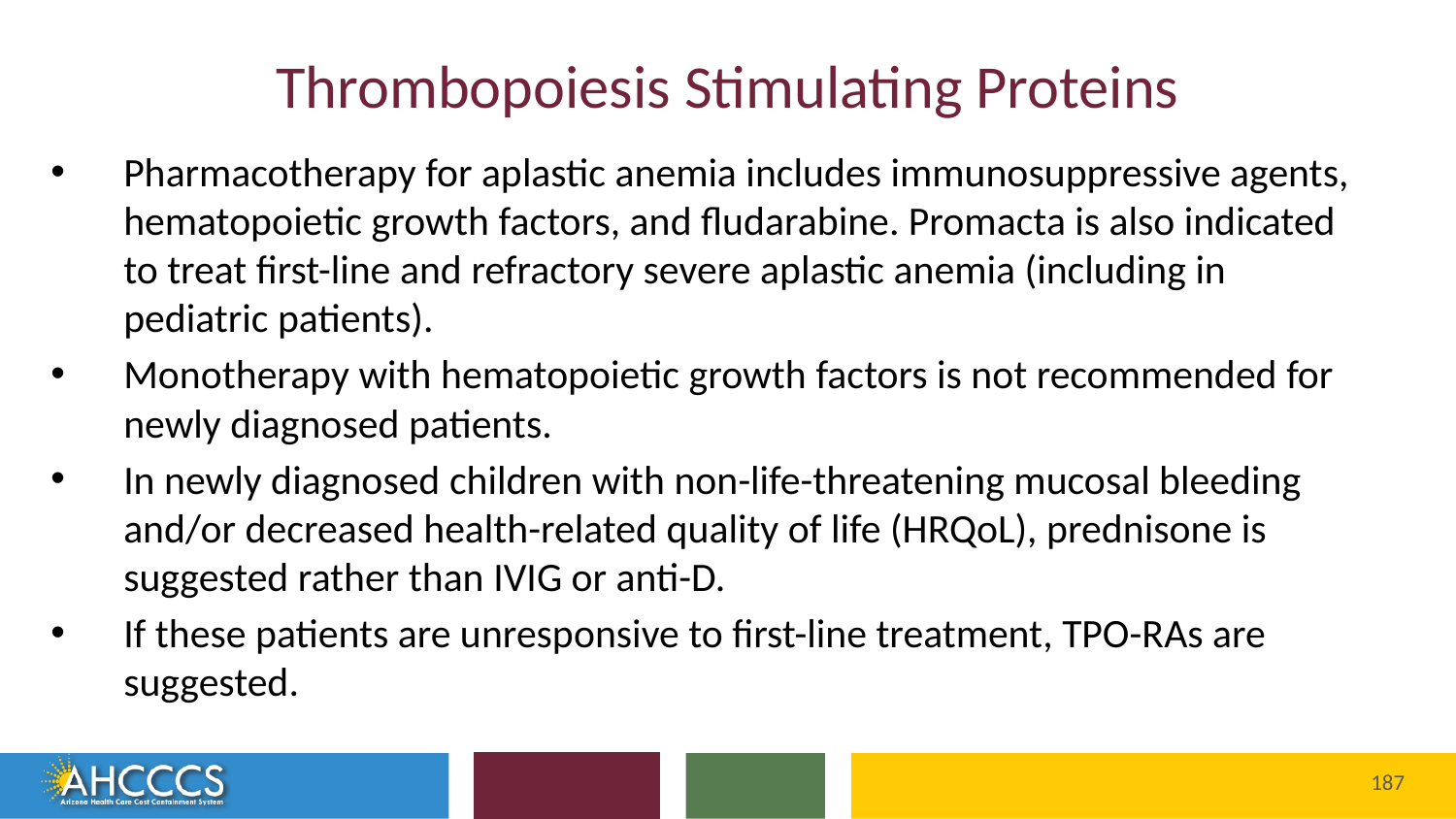

# Thrombopoiesis Stimulating Proteins
Pharmacotherapy for aplastic anemia includes immunosuppressive agents, hematopoietic growth factors, and fludarabine. Promacta is also indicated to treat first-line and refractory severe aplastic anemia (including in pediatric patients).
Monotherapy with hematopoietic growth factors is not recommended for newly diagnosed patients.
In newly diagnosed children with non-life-threatening mucosal bleeding and/or decreased health-related quality of life (HRQoL), prednisone is suggested rather than IVIG or anti-D.
If these patients are unresponsive to first-line treatment, TPO-RAs are suggested.

187